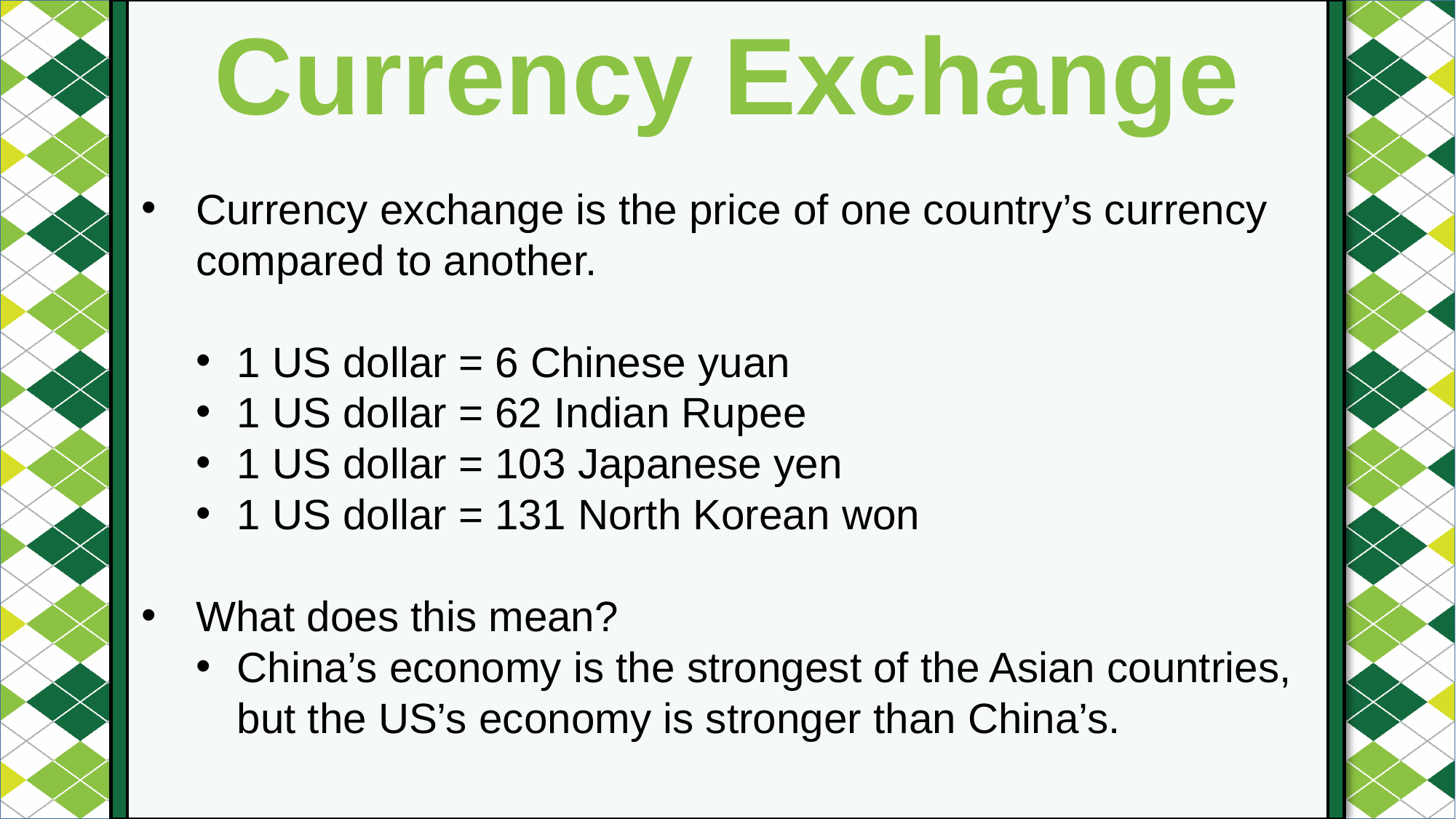

Currency Exchange
#
Currency exchange is the price of one country’s currency compared to another.

1 US dollar = 6 Chinese yuan
1 US dollar = 62 Indian Rupee
1 US dollar = 103 Japanese yen
1 US dollar = 131 North Korean won

What does this mean?
China’s economy is the strongest of the Asian countries, but the US’s economy is stronger than China’s.